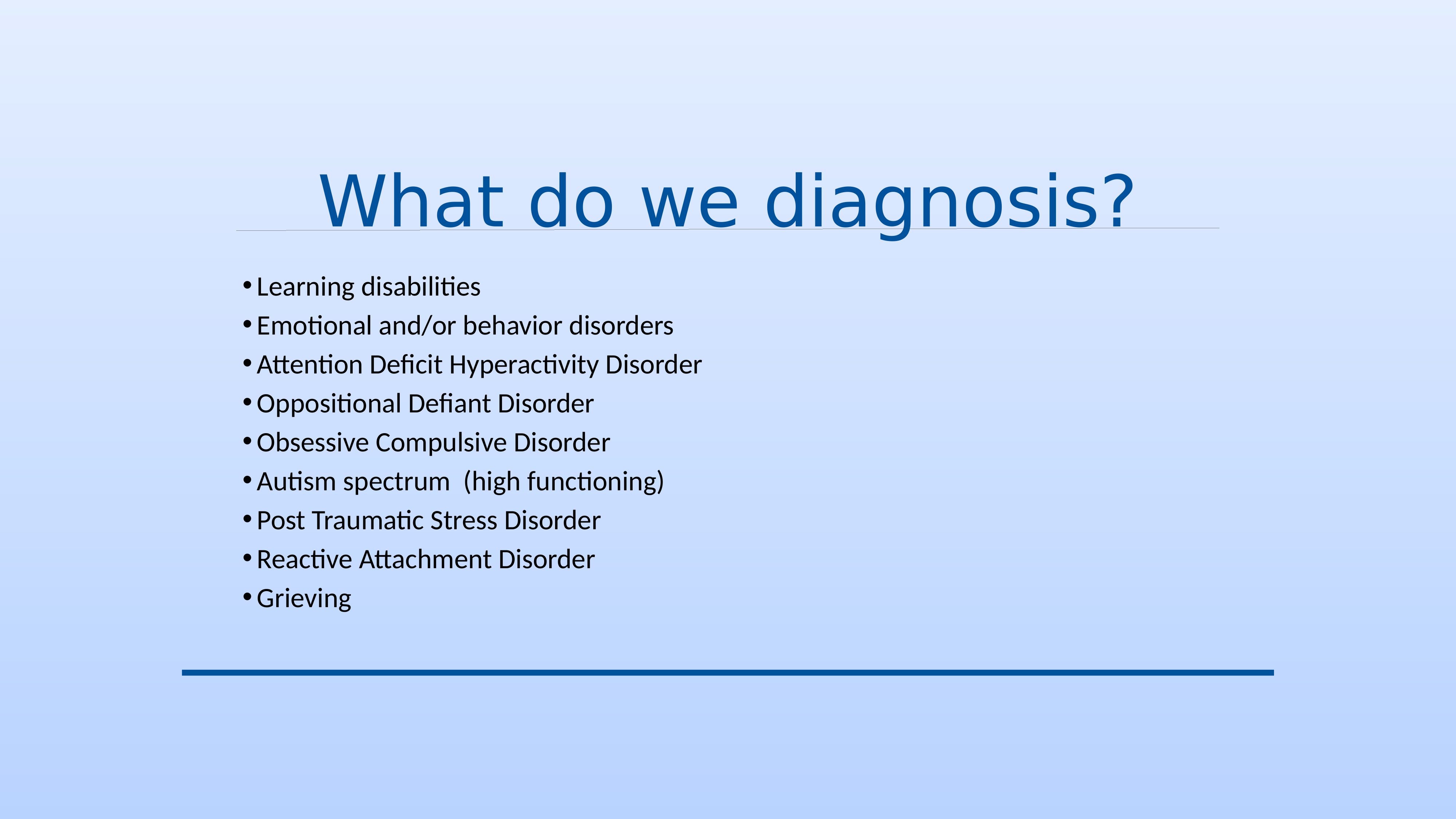

# What do we diagnosis?
Learning disabilities
Emotional and/or behavior disorders
Attention Deficit Hyperactivity Disorder
Oppositional Defiant Disorder
Obsessive Compulsive Disorder
Autism spectrum  (high functioning)
Post Traumatic Stress Disorder
Reactive Attachment Disorder
Grieving